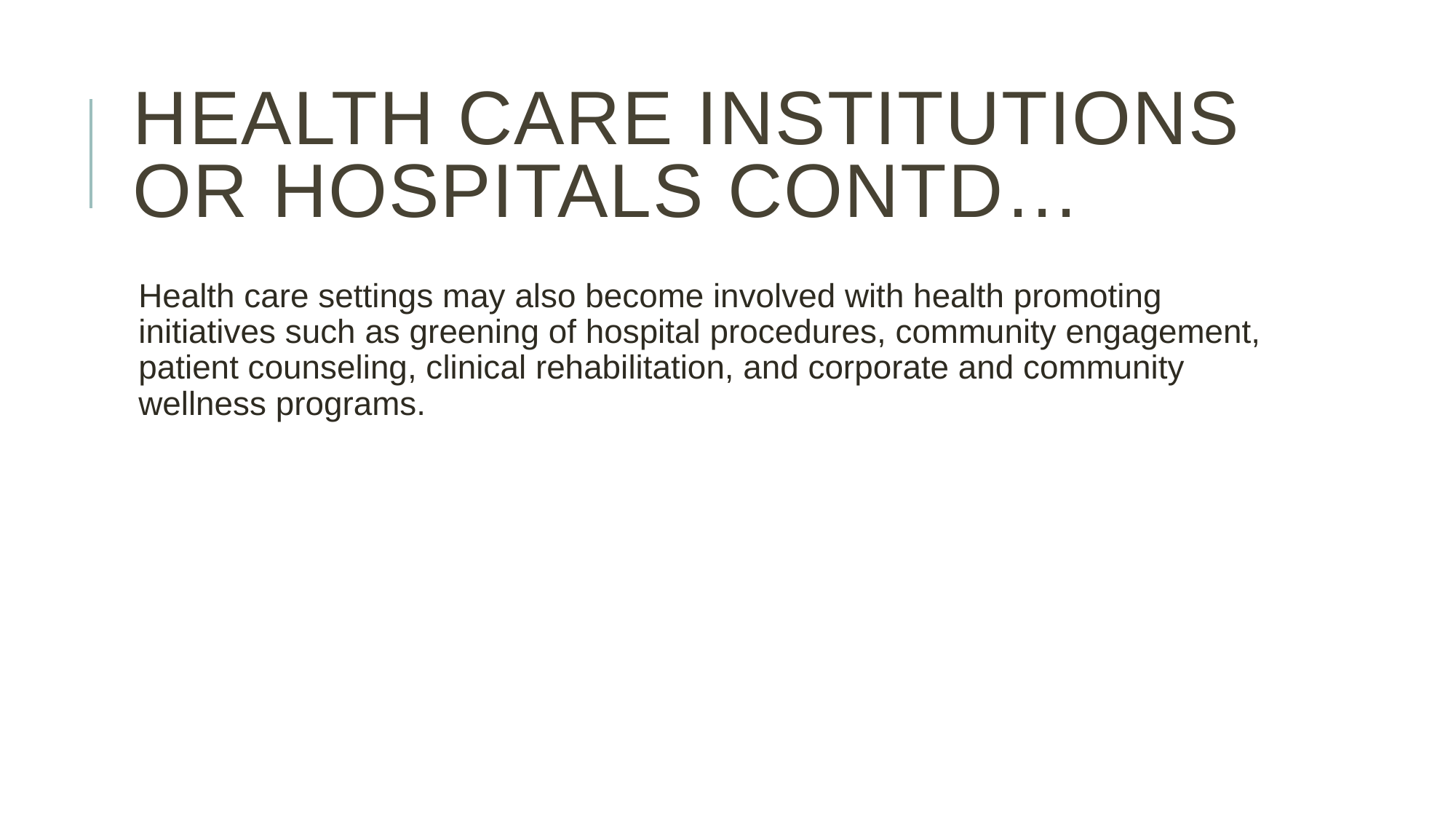

# Health Care Institutions or Hospitals contd…
Health care settings may also become involved with health promoting initiatives such as greening of hospital procedures, community engagement, patient counseling, clinical rehabilitation, and corporate and community wellness programs.